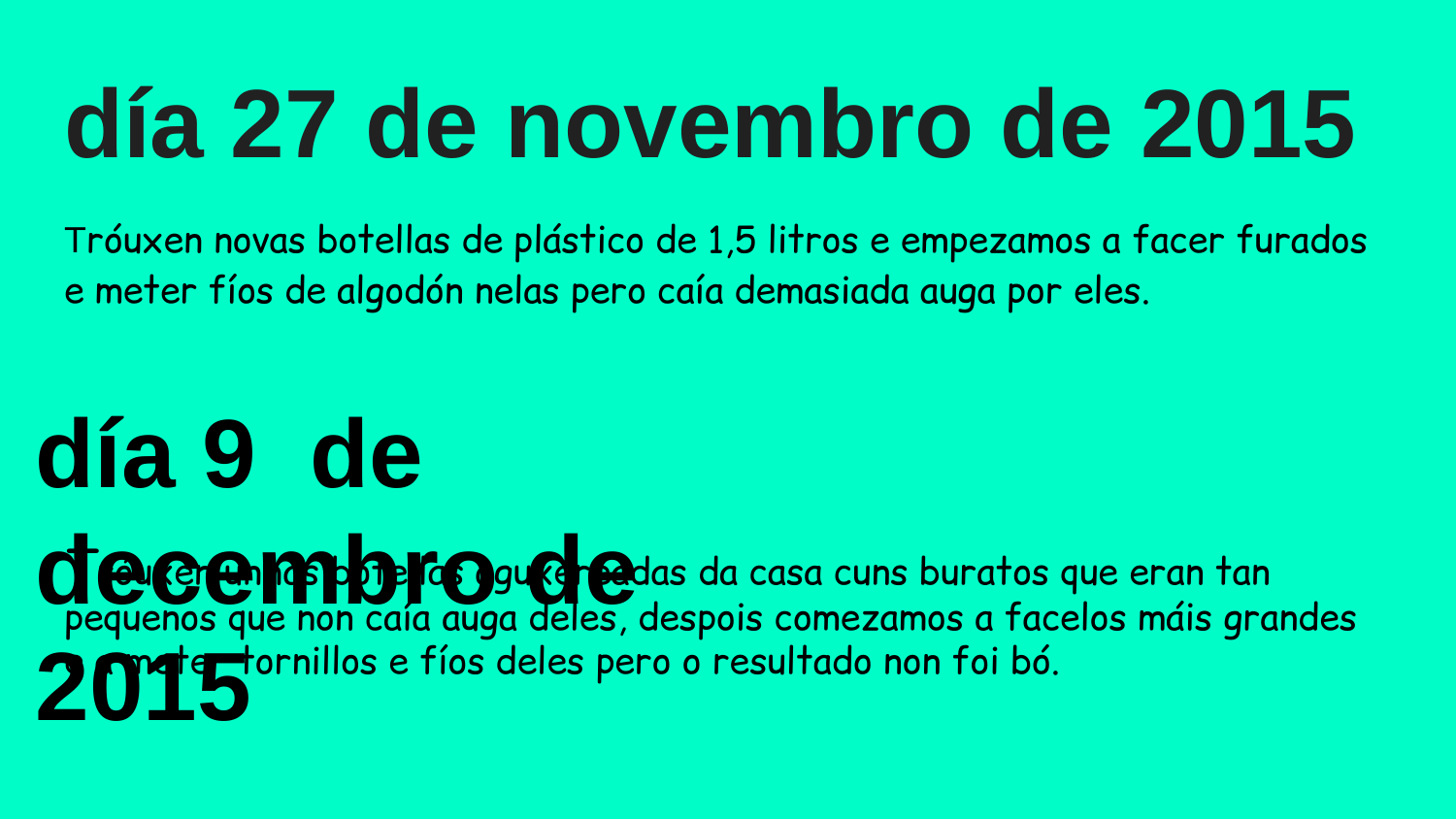

# día 27 de novembro de 2015

Tróuxen novas botellas de plástico de 1,5 litros e empezamos a facer furados e meter fíos de algodón nelas pero caía demasiada auga por eles.

día 9  de decembro de 2015

Tróuxen unhas botellas aguxereadas da casa cuns buratos que eran tan pequenos que non caía auga deles, despois comezamos a facelos máis grandes e a meter tornillos e fíos deles pero o resultado non foi bó.